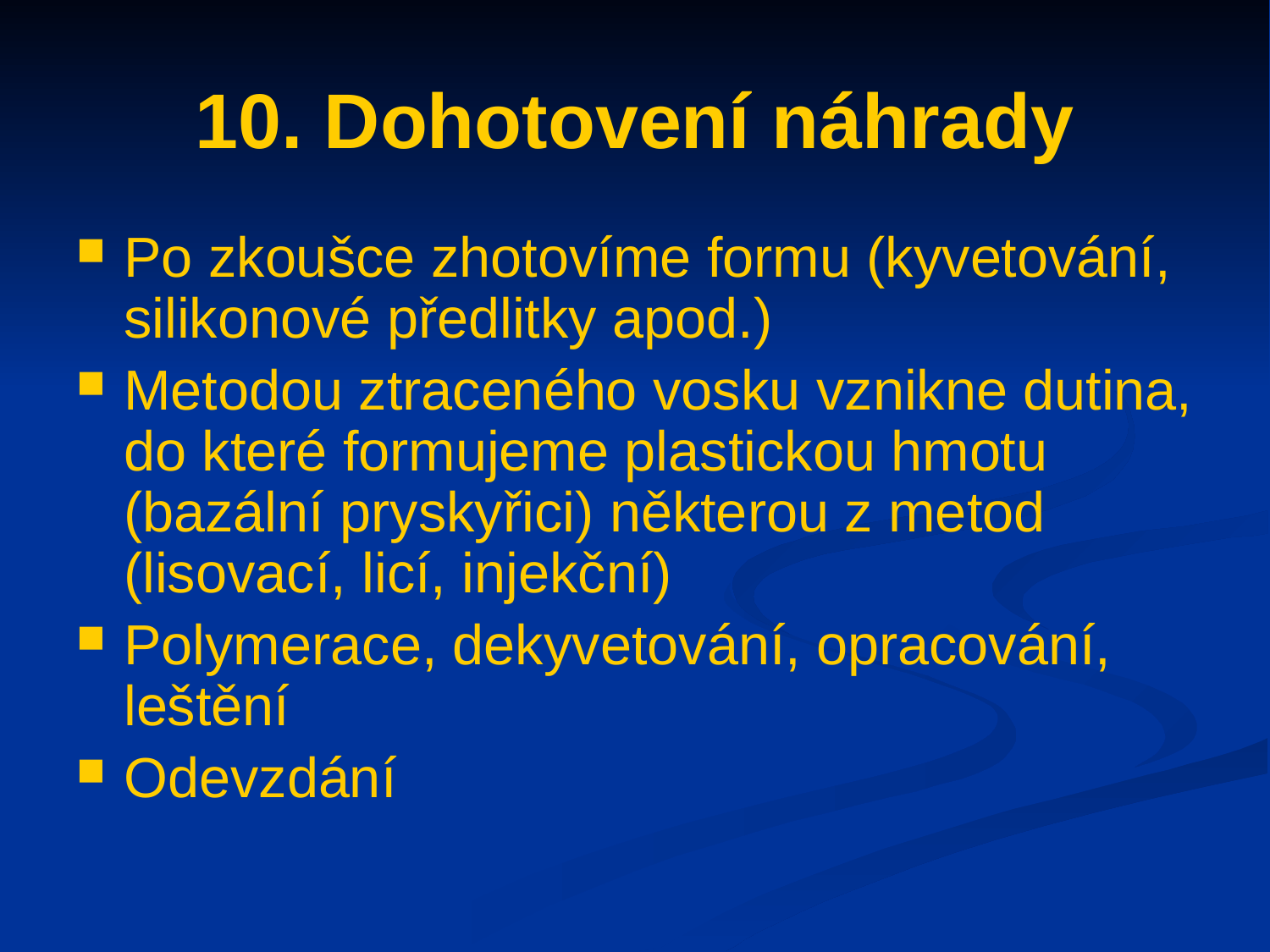

# 10. Dohotovení náhrady
Po zkoušce zhotovíme formu (kyvetování, silikonové předlitky apod.)
Metodou ztraceného vosku vznikne dutina, do které formujeme plastickou hmotu (bazální pryskyřici) některou z metod (lisovací, licí, injekční)
Polymerace, dekyvetování, opracování, leštění
Odevzdání